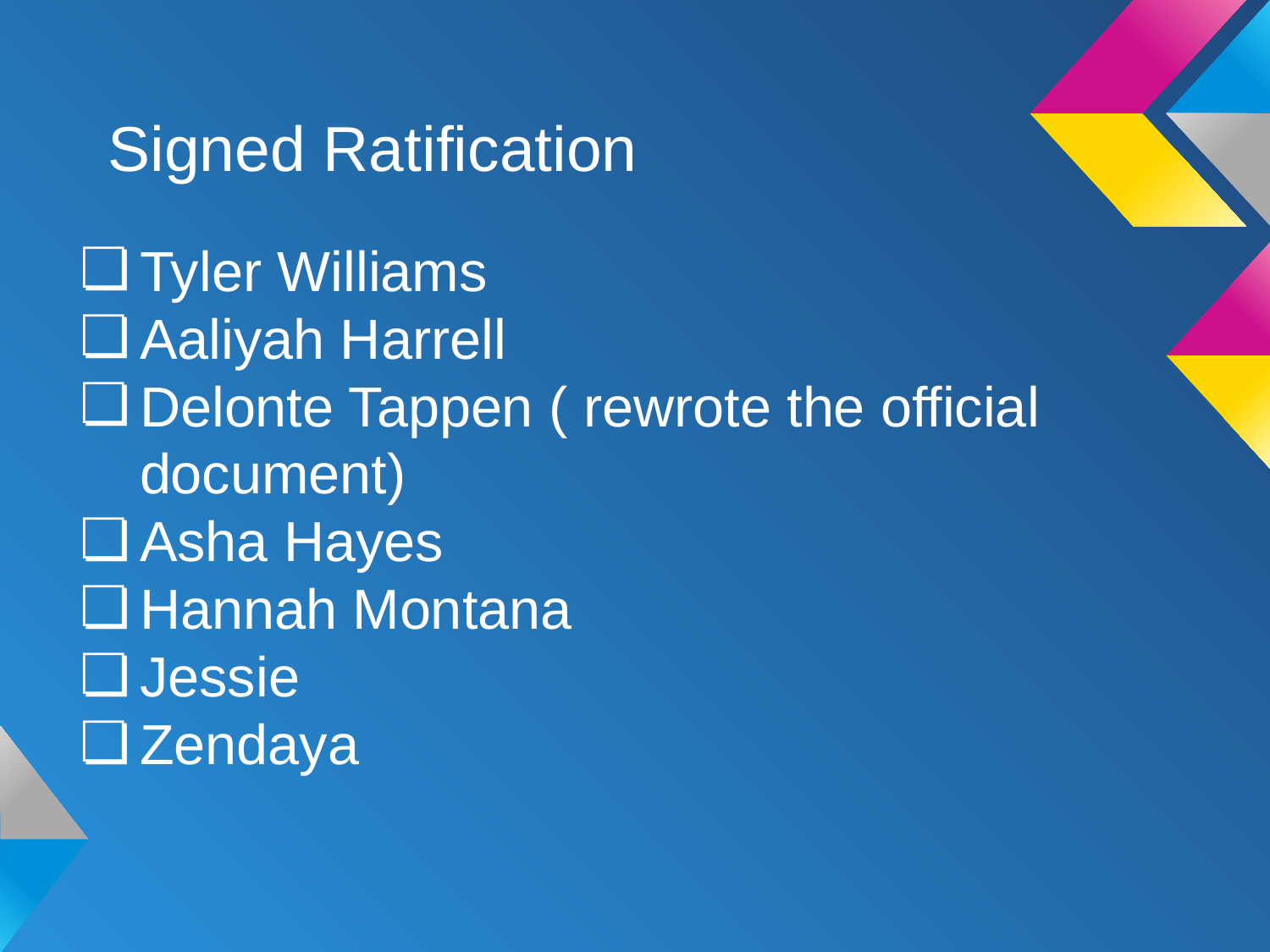

# Signed Ratification
Tyler Williams
Aaliyah Harrell
Delonte Tappen ( rewrote the official document)
Asha Hayes
Hannah Montana
Jessie
Zendaya